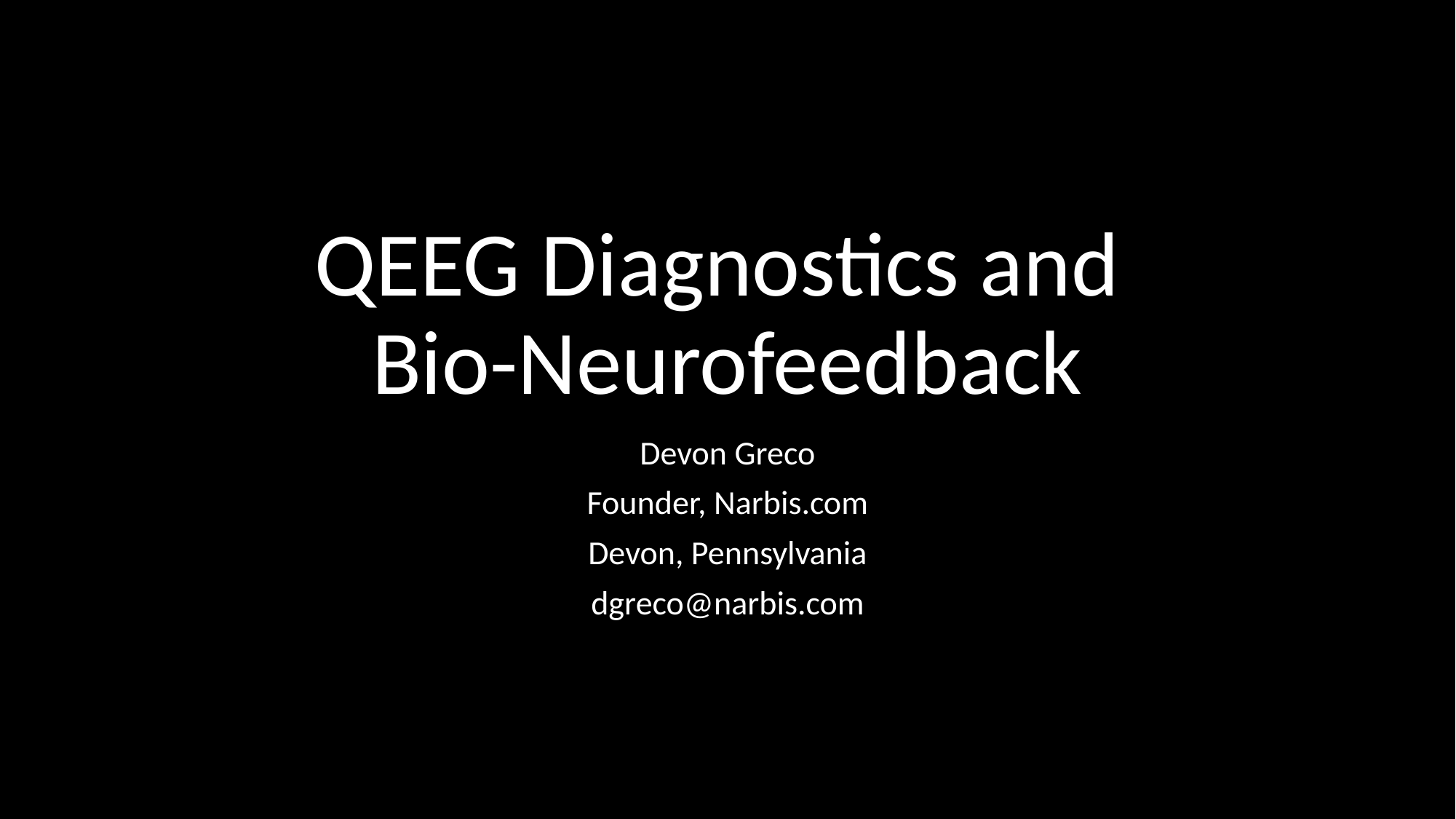

# QEEG Diagnostics and Bio-Neurofeedback
Devon Greco
Founder, Narbis.com
Devon, Pennsylvania
dgreco@narbis.com